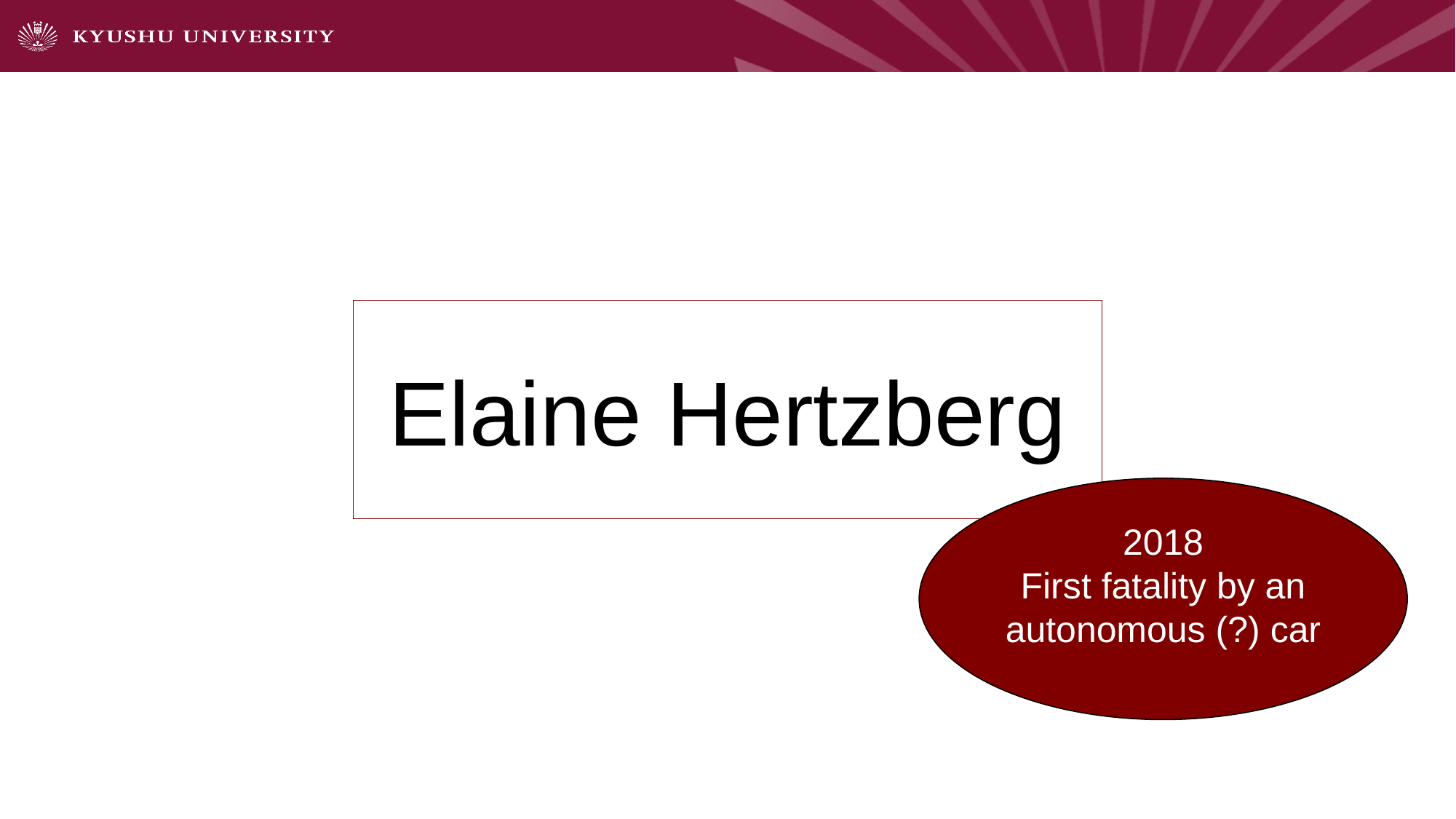

# Elaine Hertzberg
2018
First fatality by an autonomous (?) car